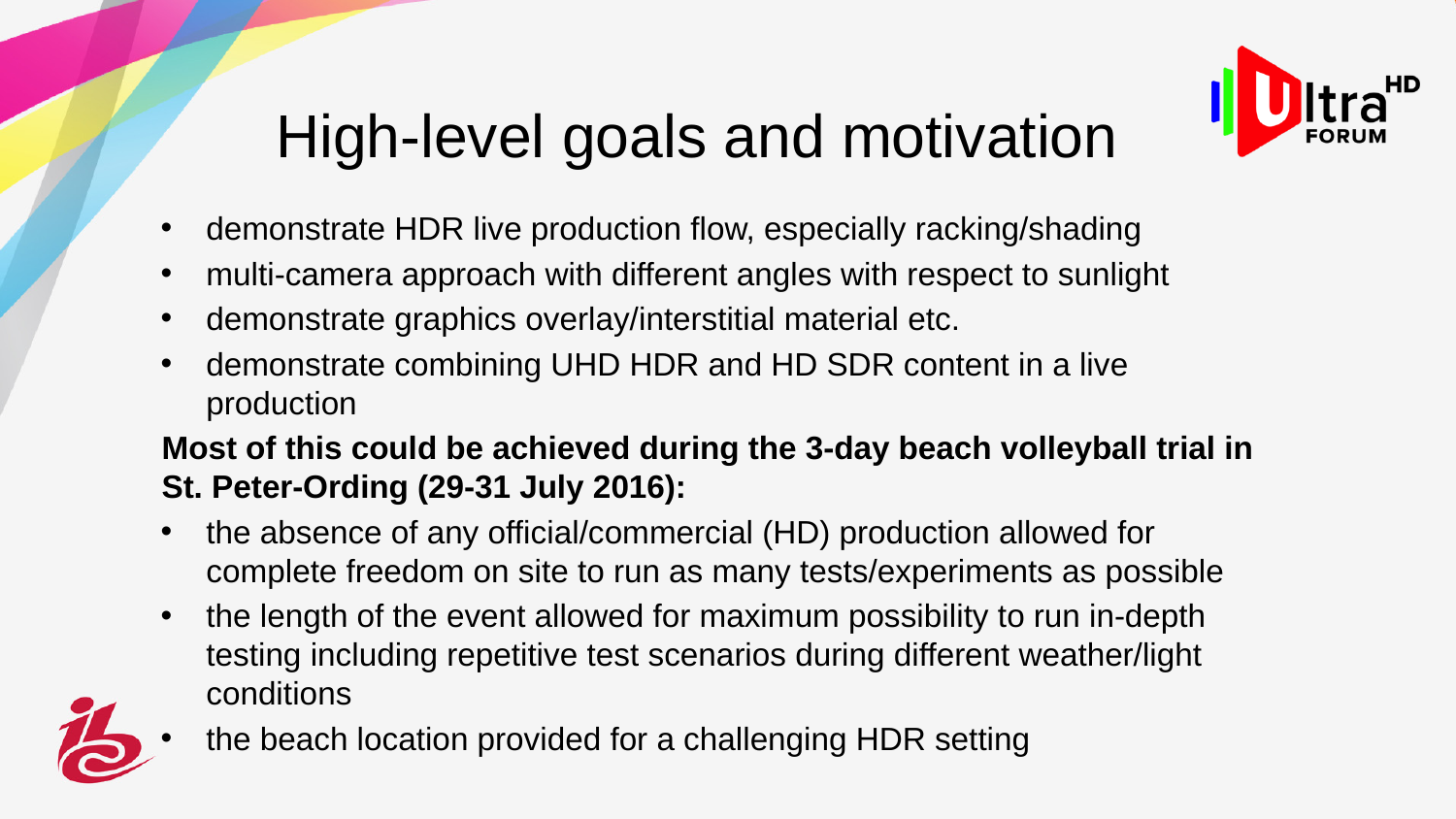

# High-level goals and motivation
demonstrate HDR live production flow, especially racking/shading
multi-camera approach with different angles with respect to sunlight
demonstrate graphics overlay/interstitial material etc.
demonstrate combining UHD HDR and HD SDR content in a live production
Most of this could be achieved during the 3-day beach volleyball trial in St. Peter-Ording (29-31 July 2016):
the absence of any official/commercial (HD) production allowed for complete freedom on site to run as many tests/experiments as possible
the length of the event allowed for maximum possibility to run in-depth testing including repetitive test scenarios during different weather/light conditions
the beach location provided for a challenging HDR setting